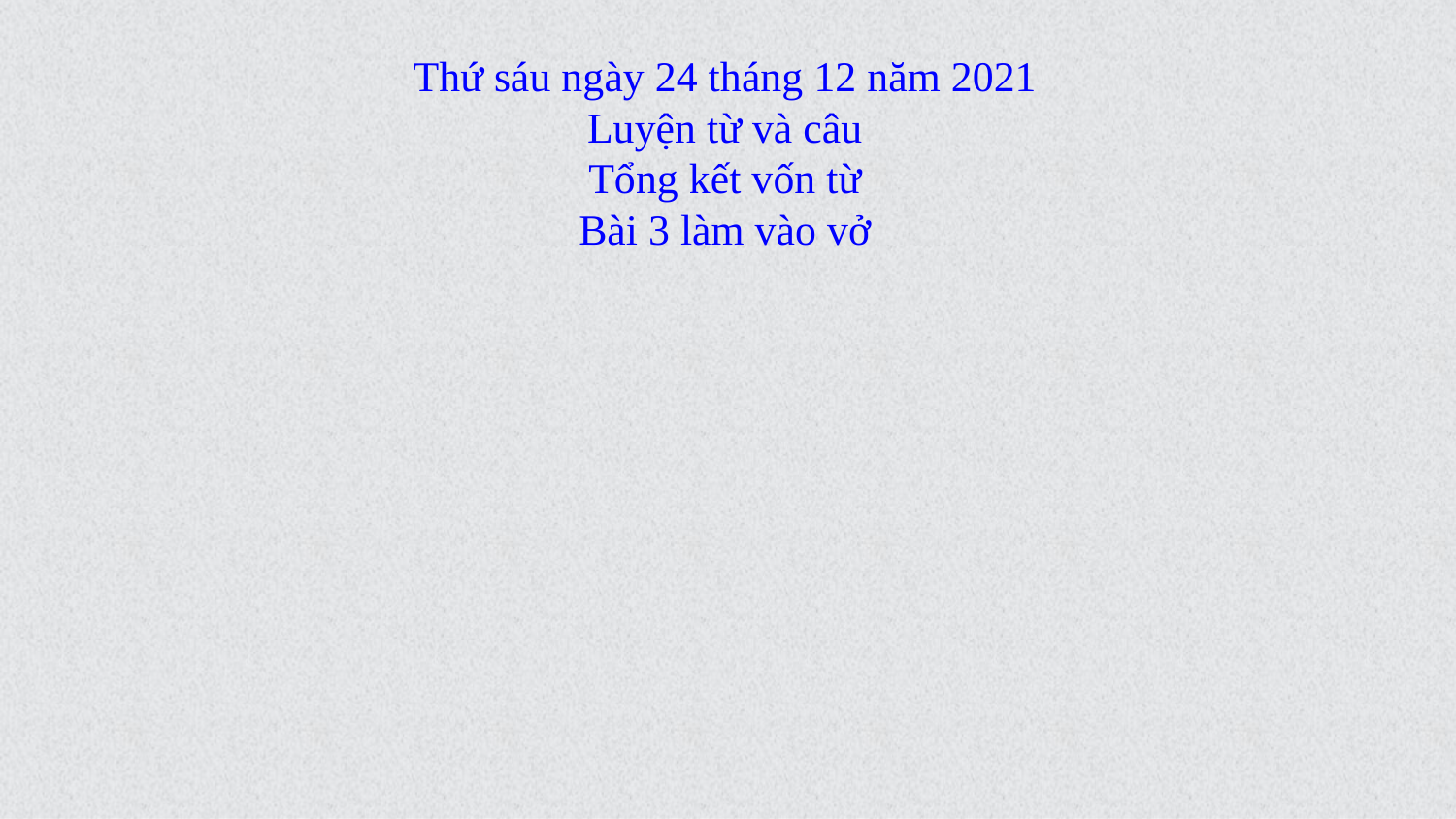

Thứ sáu ngày 24 tháng 12 năm 2021
Luyện từ và câu
Tổng kết vốn từ
Bài 3 làm vào vở